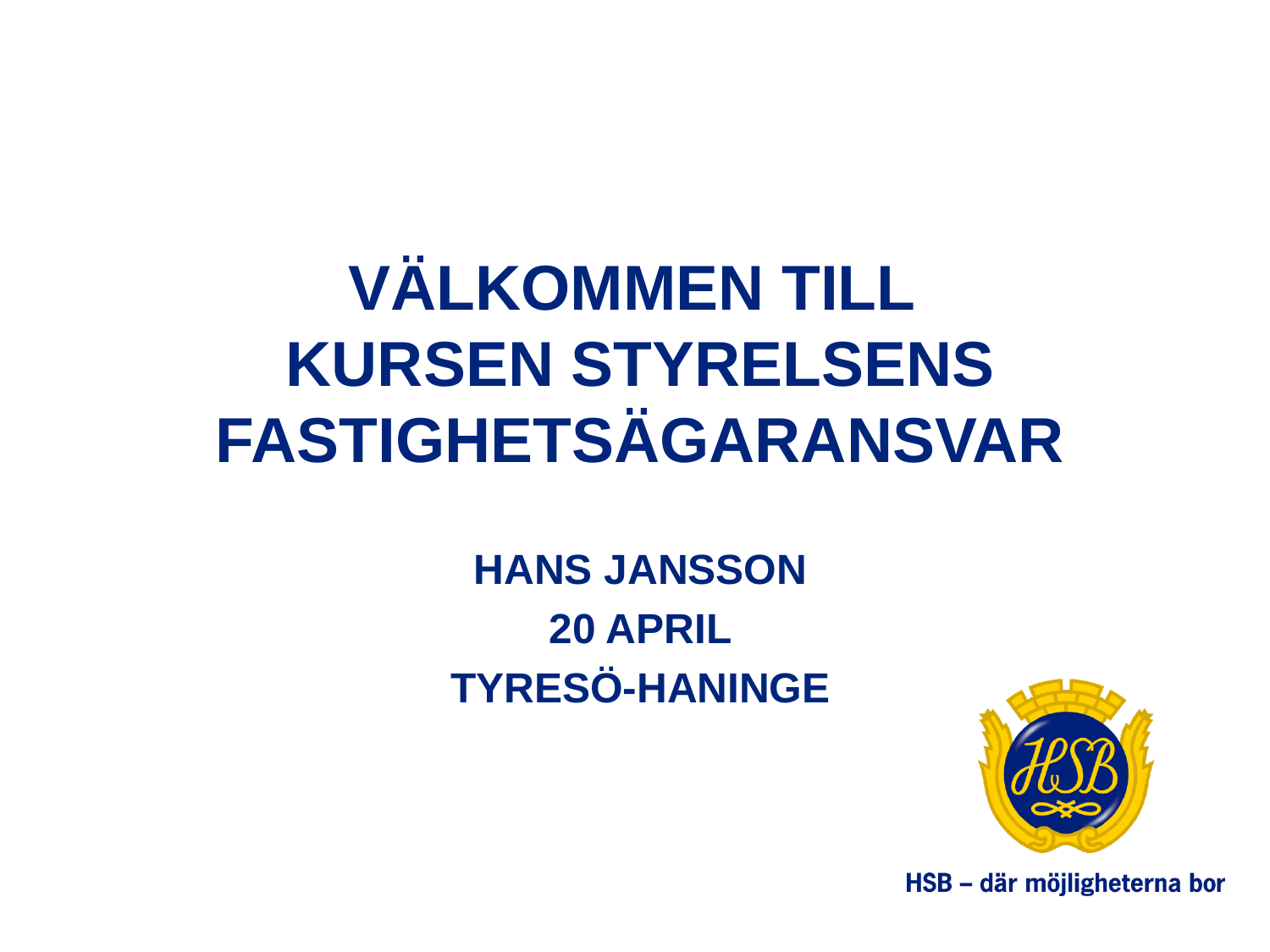

# Välkommen till kursen styrelsens fastighetsägaransvar
HANS JANSSON
20 april
Tyresö-Haninge